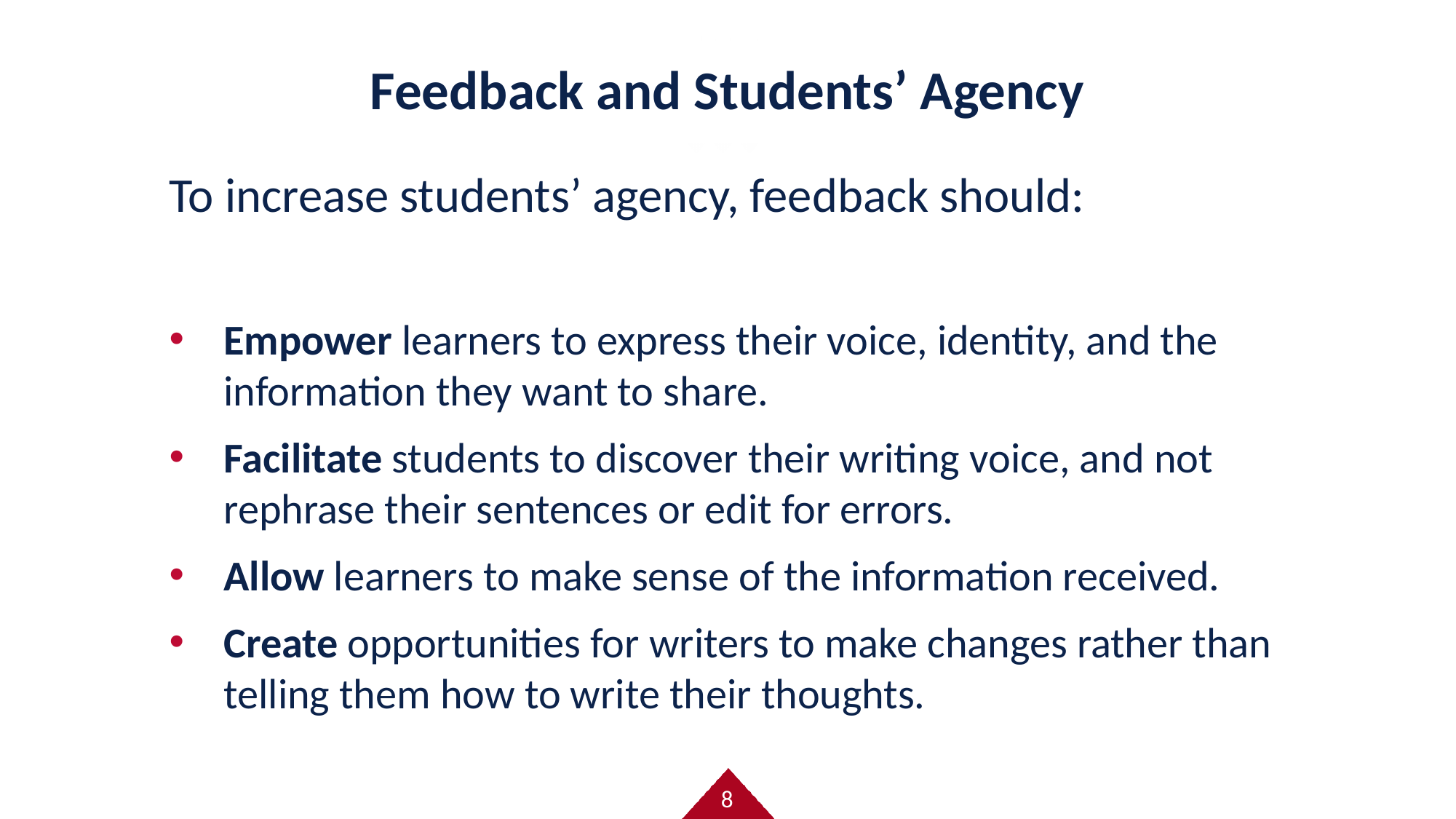

# Feedback and Students’ Agency
To increase students’ agency, feedback should:

Empower learners to express their voice, identity, and the information they want to share.
Facilitate students to discover their writing voice, and not rephrase their sentences or edit for errors.
Allow learners to make sense of the information received.
Create opportunities for writers to make changes rather than telling them how to write their thoughts.

8